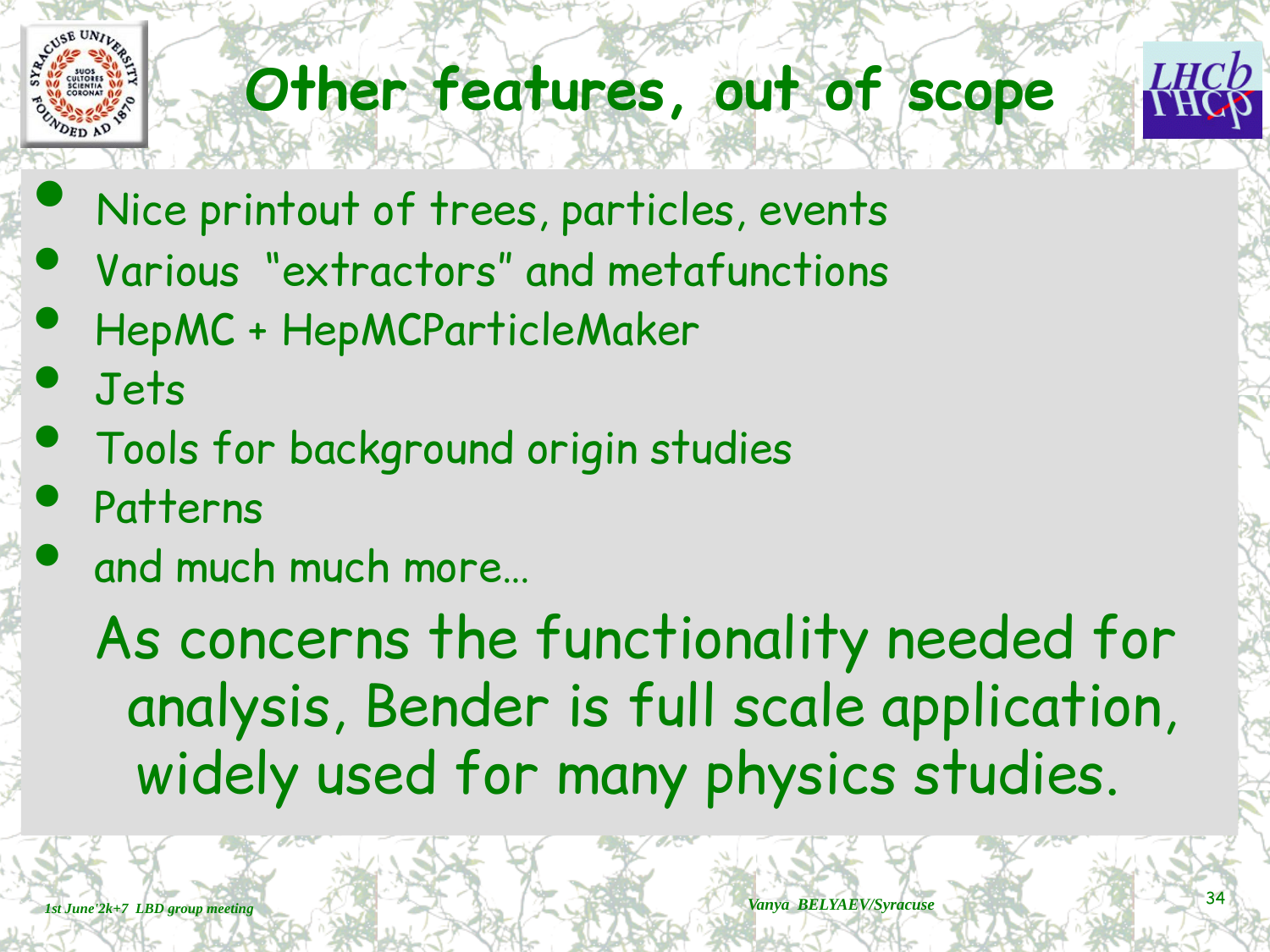

# Other features, out of scope
 Nice printout of trees, particles, events
 Various  “extractors” and metafunctions
 HepMC + HepMCParticleMaker
 Jets
 Tools for background origin studies
 Patterns
 and much much more…
 As concerns the functionality needed for analysis, Bender is full scale application, widely used for many physics studies.
Vanya  BELYAEV/Syracuse
34
1st June'2k+7  LBD group meeting